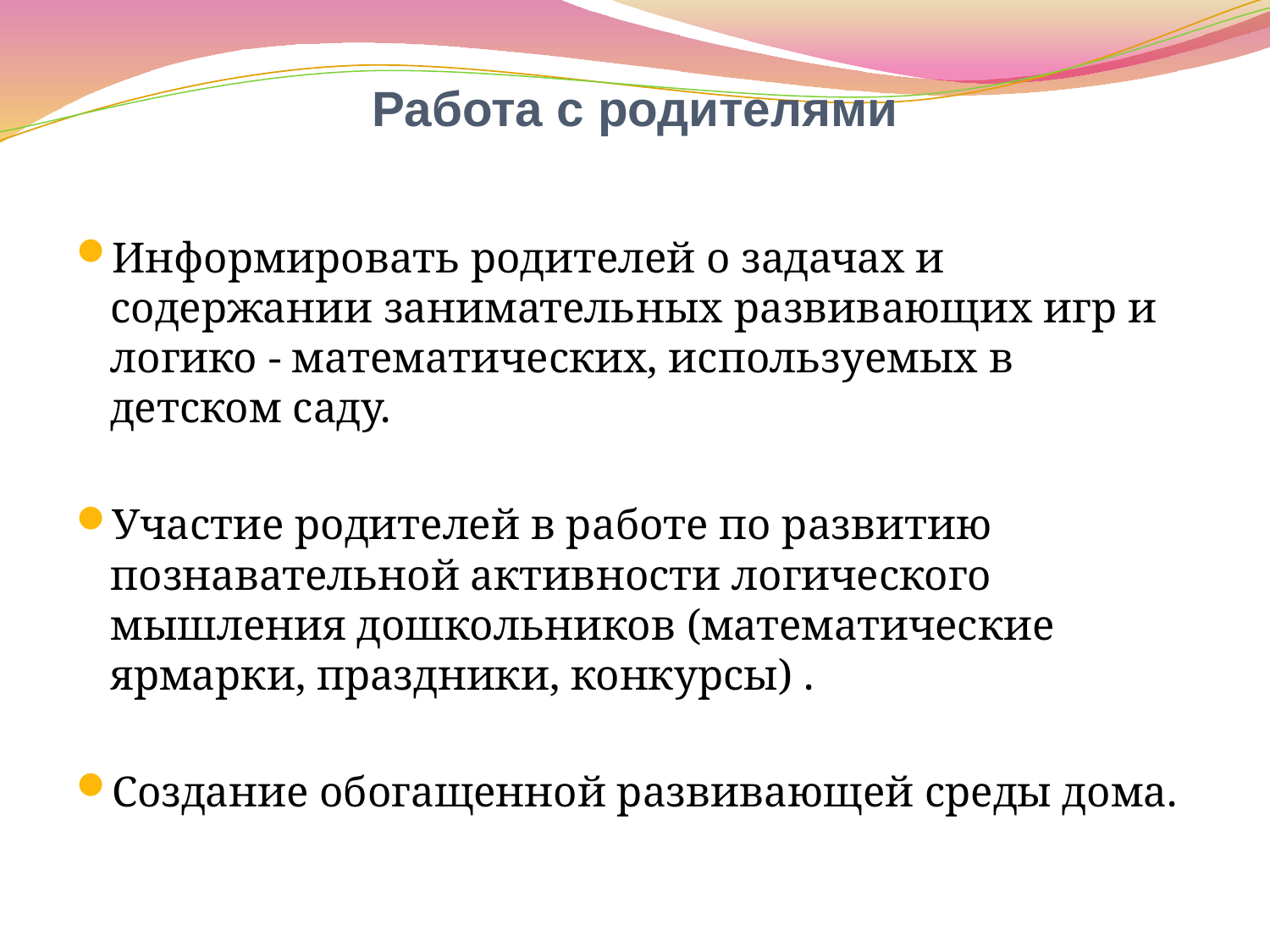

# Работа с родителями

Информировать родителей о задачах и содержании занимательных развивающих игр и логико - математических, используемых в детском саду.

Участие родителей в работе по развитию познавательной активности логического мышления дошкольников (математические ярмарки, праздники, конкурсы) .

Создание обогащенной развивающей среды дома.